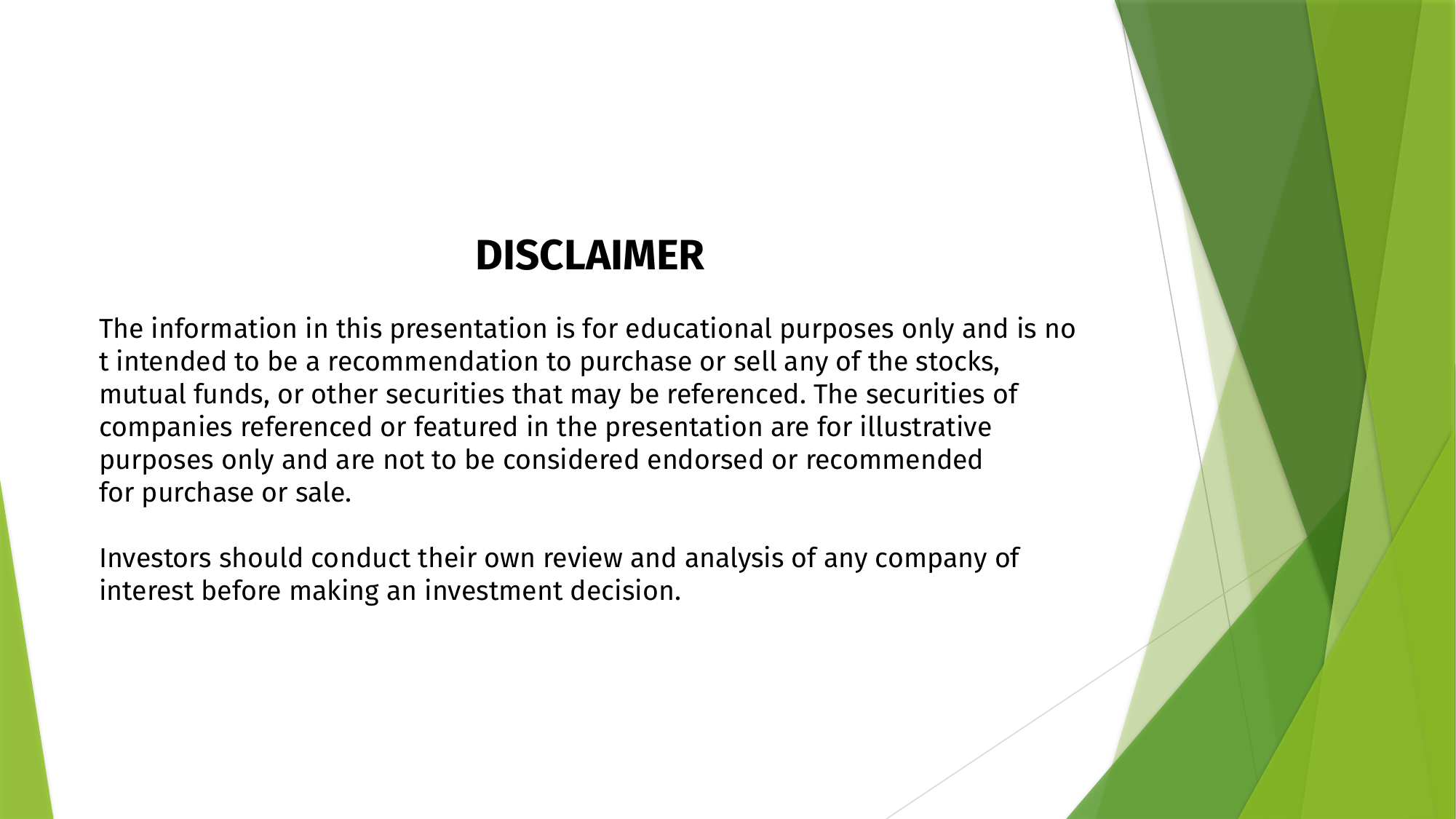

DISCLAIMER

The information in this presentation is for educational purposes only and is not intended to be a recommendation to purchase or sell any of the stocks, mutual funds, or other securities that may be referenced. The securities of      companies referenced or featured in the presentation are for illustrative          purposes only and are not to be considered endorsed or recommended for purchase or sale.

Investors should conduct their own review and analysis of any company of interest before making an investment decision.